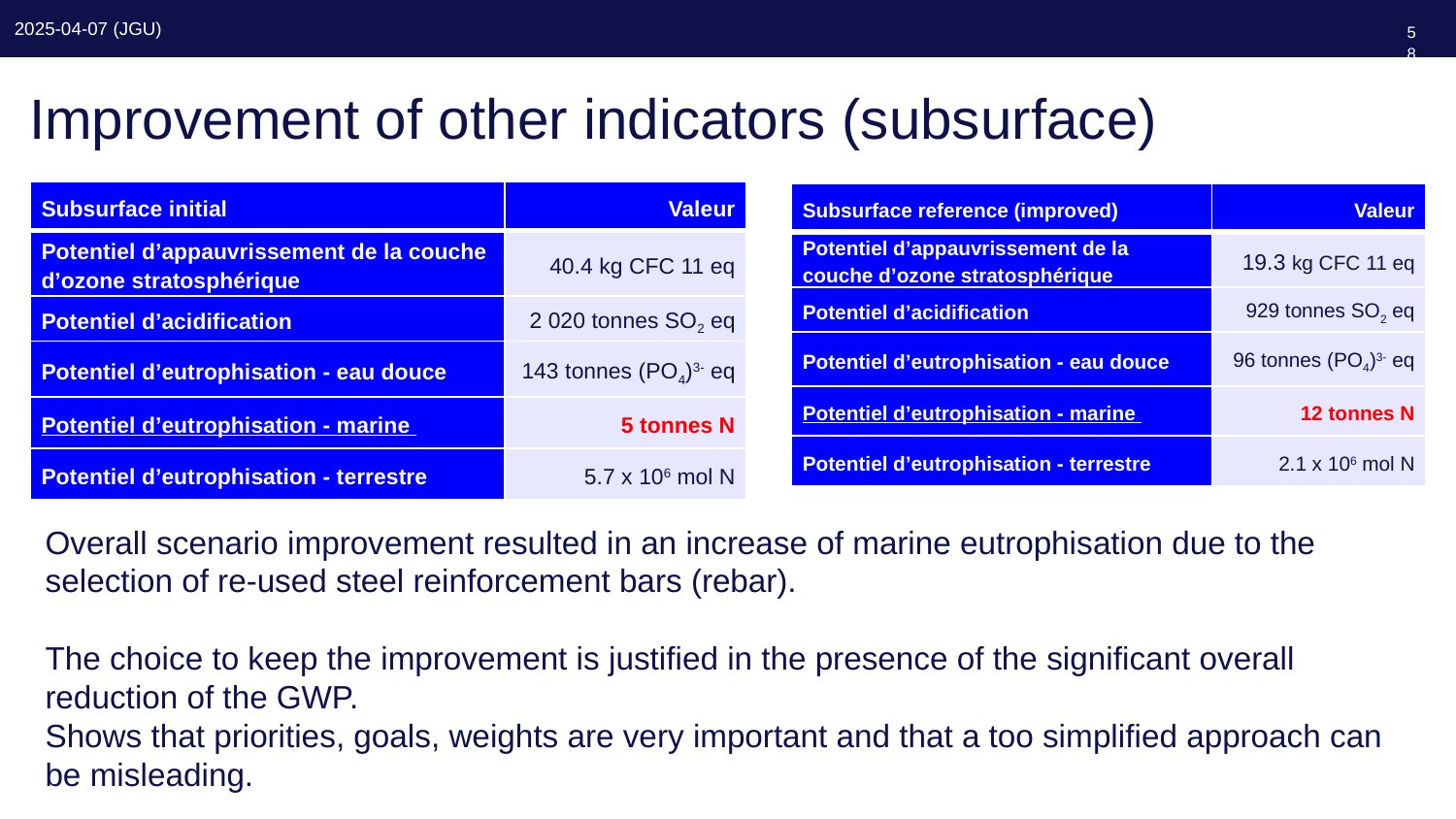

58
# Improvement of other indicators (subsurface)
| Subsurface initial | Valeur |
| --- | --- |
| Potentiel d’appauvrissement de la couche d’ozone stratosphérique | 40.4 kg CFC 11 eq |
| Potentiel d’acidification | 2 020 tonnes SO2 eq |
| Potentiel d’eutrophisation - eau douce | 143 tonnes (PO4)3- eq |
| Potentiel d’eutrophisation - marine | 5 tonnes N |
| Potentiel d’eutrophisation - terrestre | 5.7 x 106 mol N |
| Subsurface reference (improved) | Valeur |
| --- | --- |
| Potentiel d’appauvrissement de la couche d’ozone stratosphérique | 19.3 kg CFC 11 eq |
| Potentiel d’acidification | 929 tonnes SO2 eq |
| Potentiel d’eutrophisation - eau douce | 96 tonnes (PO4)3- eq |
| Potentiel d’eutrophisation - marine | 12 tonnes N |
| Potentiel d’eutrophisation - terrestre | 2.1 x 106 mol N |
Overall scenario improvement resulted in an increase of marine eutrophisation due to the selection of re-used steel reinforcement bars (rebar).

The choice to keep the improvement is justified in the presence of the significant overall reduction of the GWP.
Shows that priorities, goals, weights are very important and that a too simplified approach can be misleading.